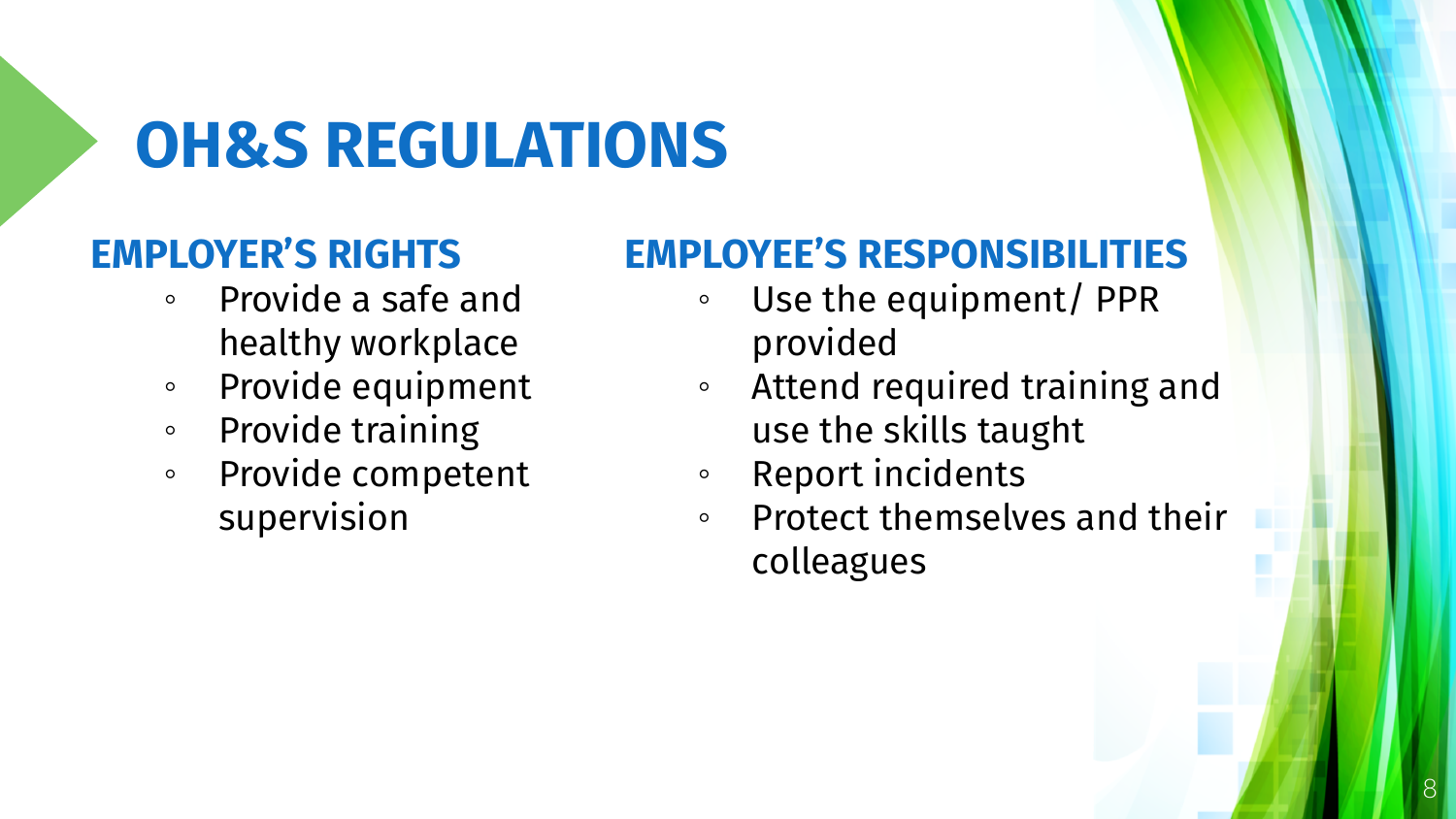

# OH&S REGULATIONS
EMPLOYER’S RIGHTS
Provide a safe and healthy workplace
Provide equipment
Provide training
Provide competent supervision
EMPLOYEE’S RESPONSIBILITIES
Use the equipment/ PPR provided
Attend required training and use the skills taught
Report incidents
Protect themselves and their colleagues
8